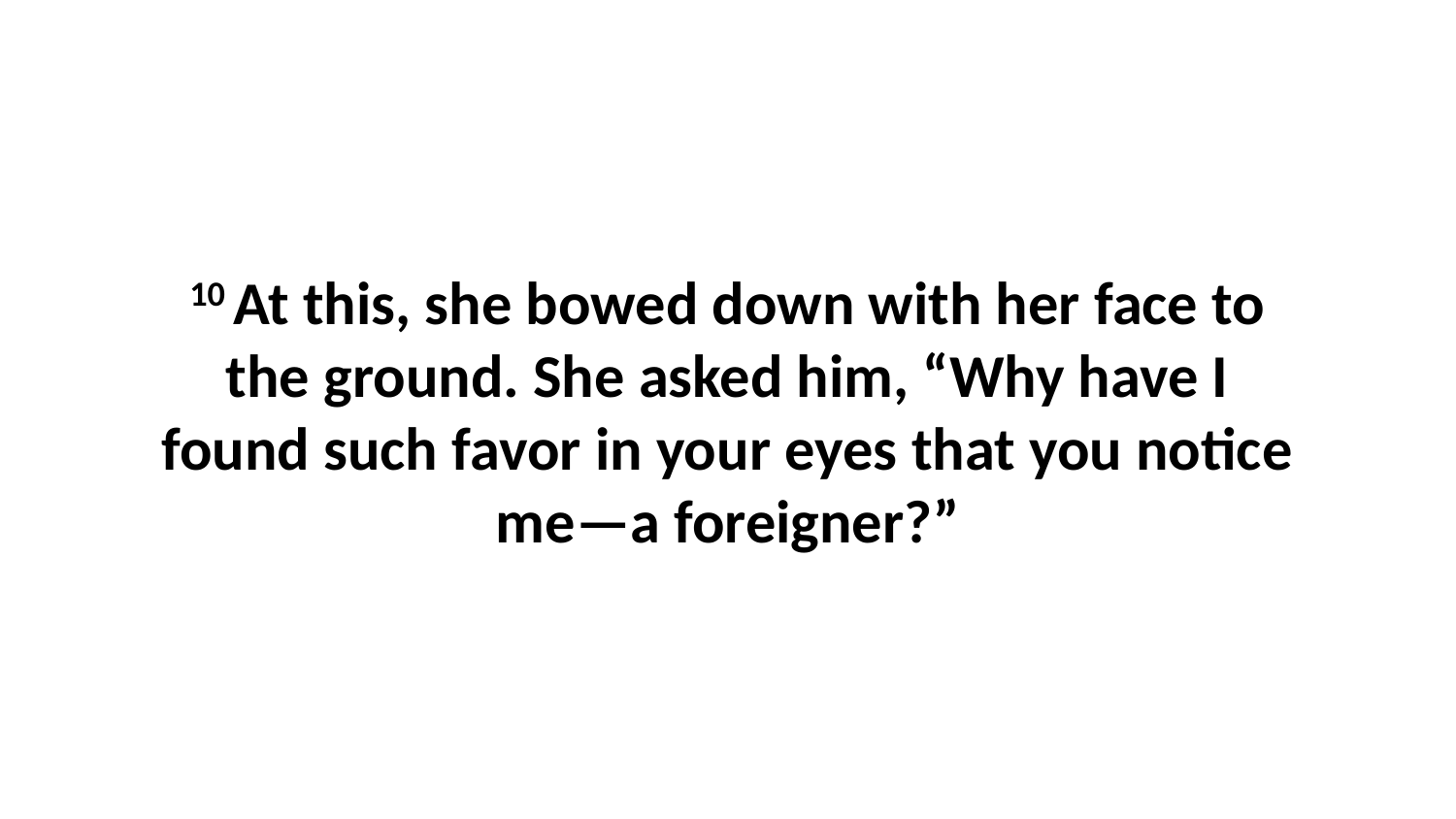

10 At this, she bowed down with her face to the ground. She asked him, “Why have I found such favor in your eyes that you notice me—a foreigner?”